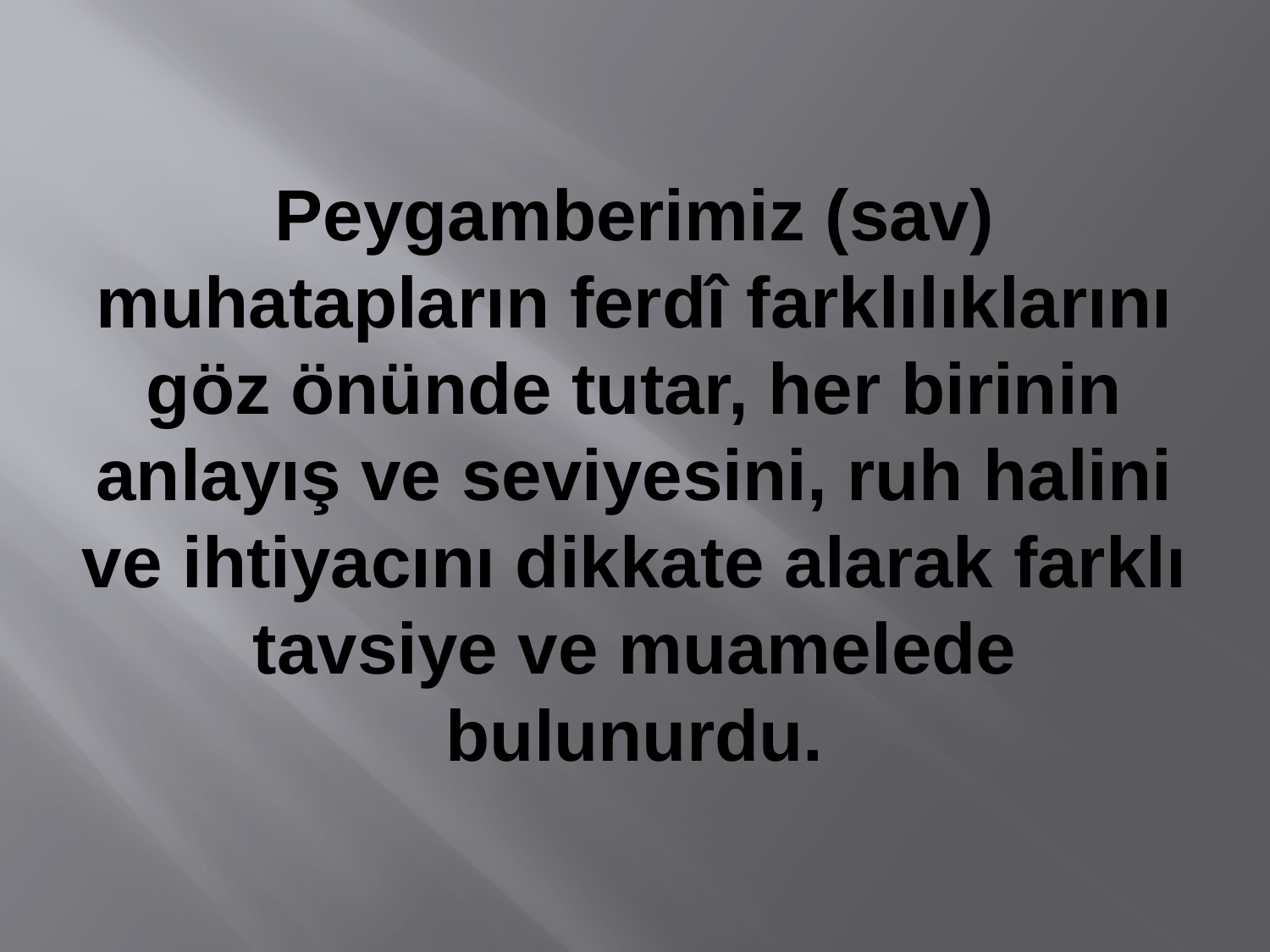

# Peygamberimiz (sav) muhatapların ferdî farklılıklarını göz önünde tutar, her birinin anlayış ve seviyesini, ruh halini ve ihtiyacını dikkate alarak farklı tavsiye ve muamelede bulunurdu.